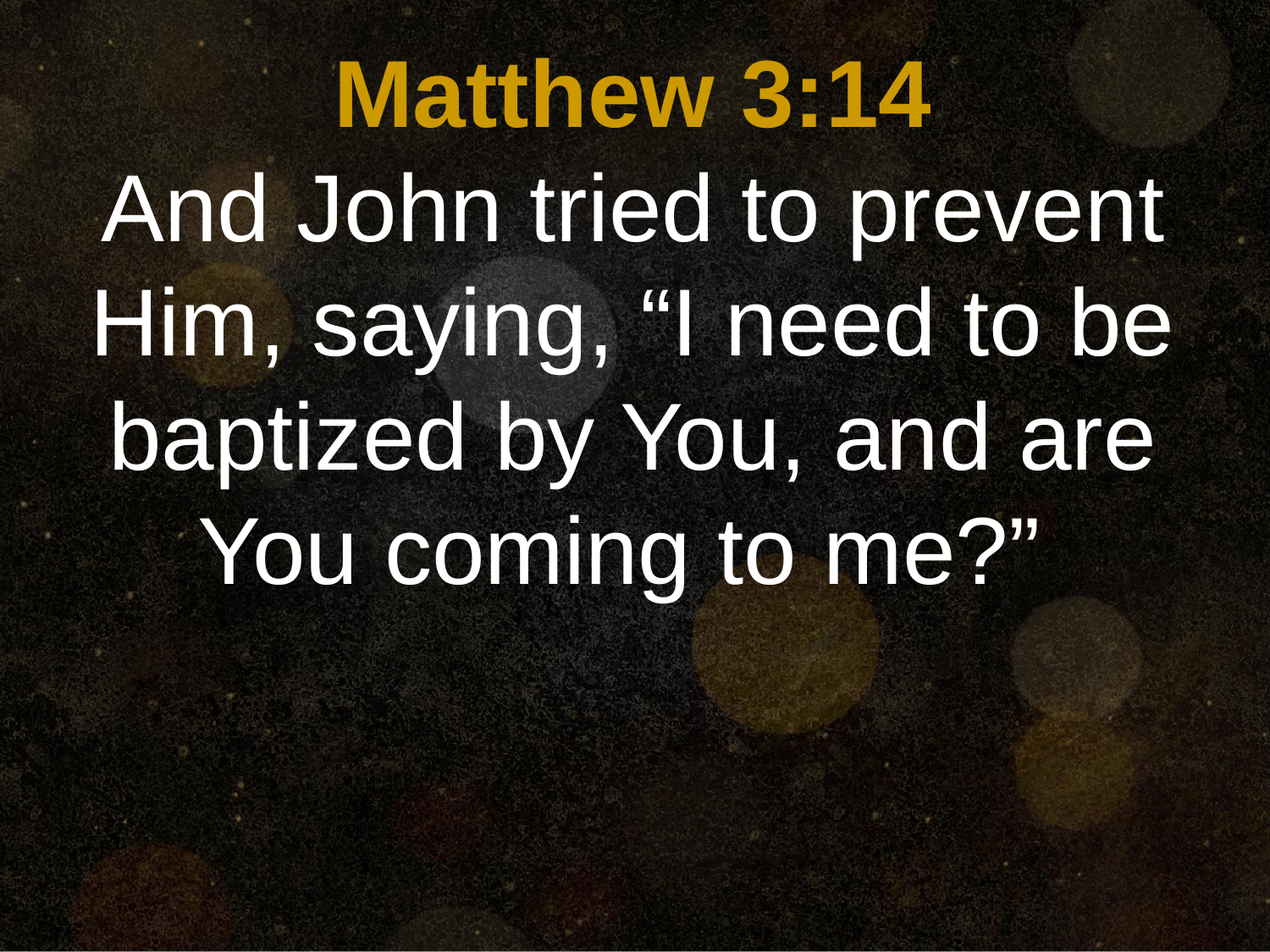

Matthew 3:14
And John tried to prevent Him, saying, “I need to be baptized by You, and are You coming to me?”